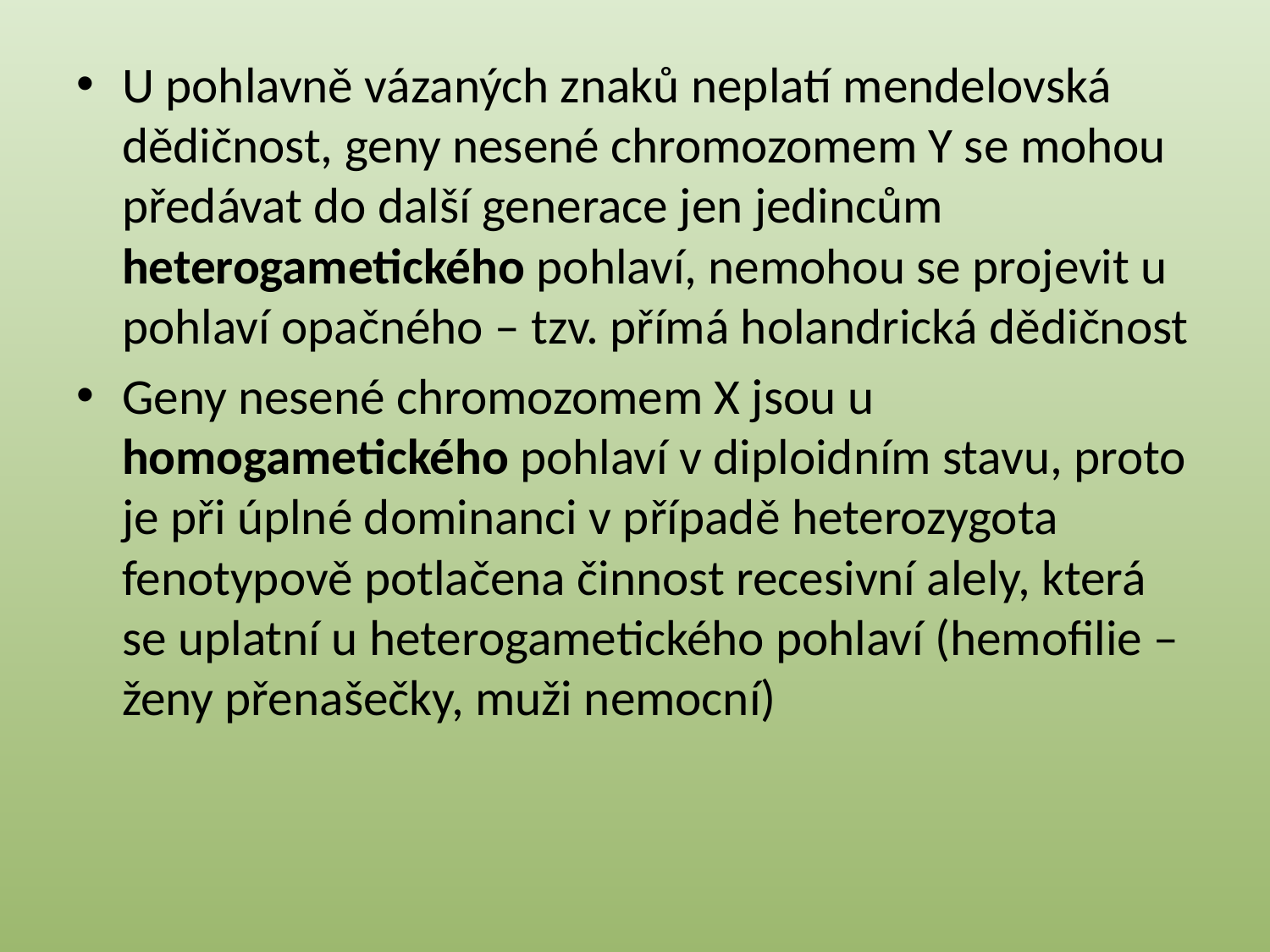

#
U pohlavně vázaných znaků neplatí mendelovská dědičnost, geny nesené chromozomem Y se mohou předávat do další generace jen jedincům heterogametického pohlaví, nemohou se projevit u pohlaví opačného – tzv. přímá holandrická dědičnost
Geny nesené chromozomem X jsou u homogametického pohlaví v diploidním stavu, proto je při úplné dominanci v případě heterozygota fenotypově potlačena činnost recesivní alely, která se uplatní u heterogametického pohlaví (hemofilie – ženy přenašečky, muži nemocní)